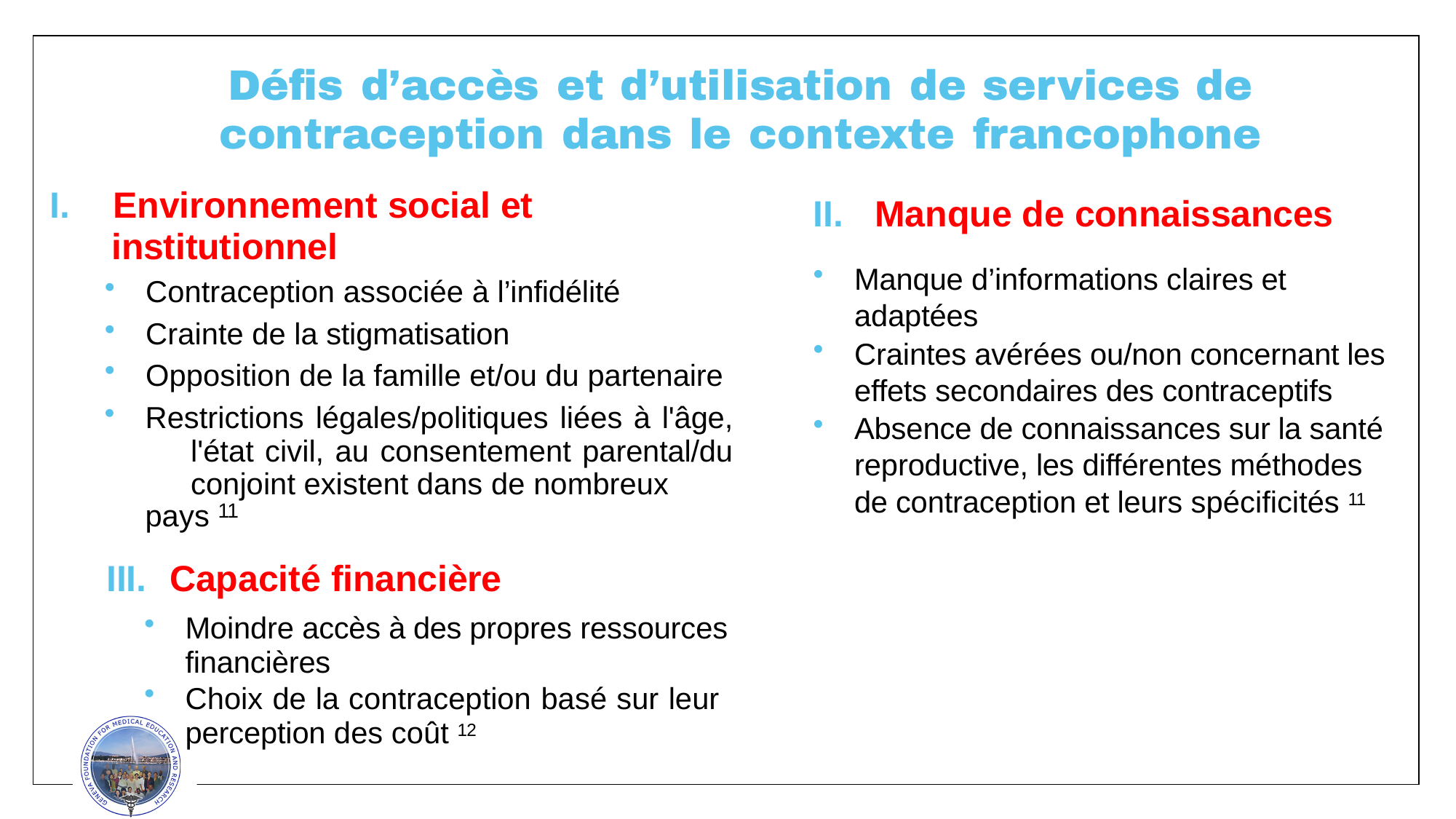

# Défis d’accès et d’utilisation de services de contraception dans le contexte francophone
Manque de connaissances
I.	Environnement social et
institutionnel
Manque d’informations claires et adaptées
Craintes avérées ou/non concernant les effets secondaires des contraceptifs
Absence de connaissances sur la santé reproductive, les différentes méthodes de contraception et leurs spécificités 11

Contraception associée à l’infidélité
Crainte de la stigmatisation
Opposition de la famille et/ou du partenaire
Restrictions légales/politiques liées à l'âge, 	l'état civil, au consentement parental/du 	conjoint existent dans de nombreux pays 11
III.	Capacité financière
Moindre accès à des propres ressources financières
Choix de la contraception basé sur leur perception des coût 12